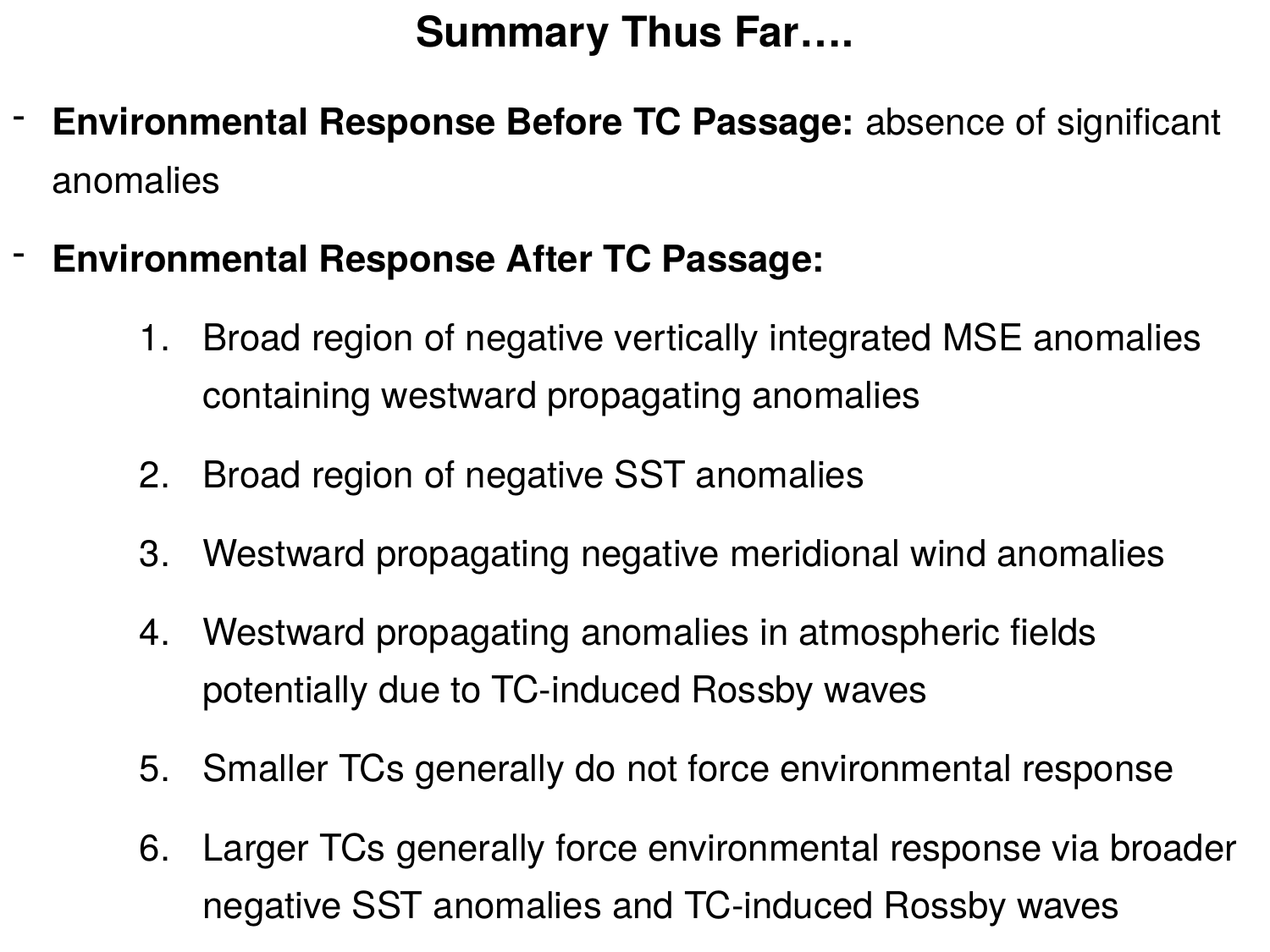

Summary Thus Far….
Environmental Response Before TC Passage: absence of significant anomalies
Environmental Response After TC Passage:
Broad region of negative vertically integrated MSE anomalies containing westward propagating anomalies
Broad region of negative SST anomalies
Westward propagating negative meridional wind anomalies
Westward propagating anomalies in atmospheric fields potentially due to TC-induced Rossby waves
Smaller TCs generally do not force environmental response
Larger TCs generally force environmental response via broader negative SST anomalies and TC-induced Rossby waves